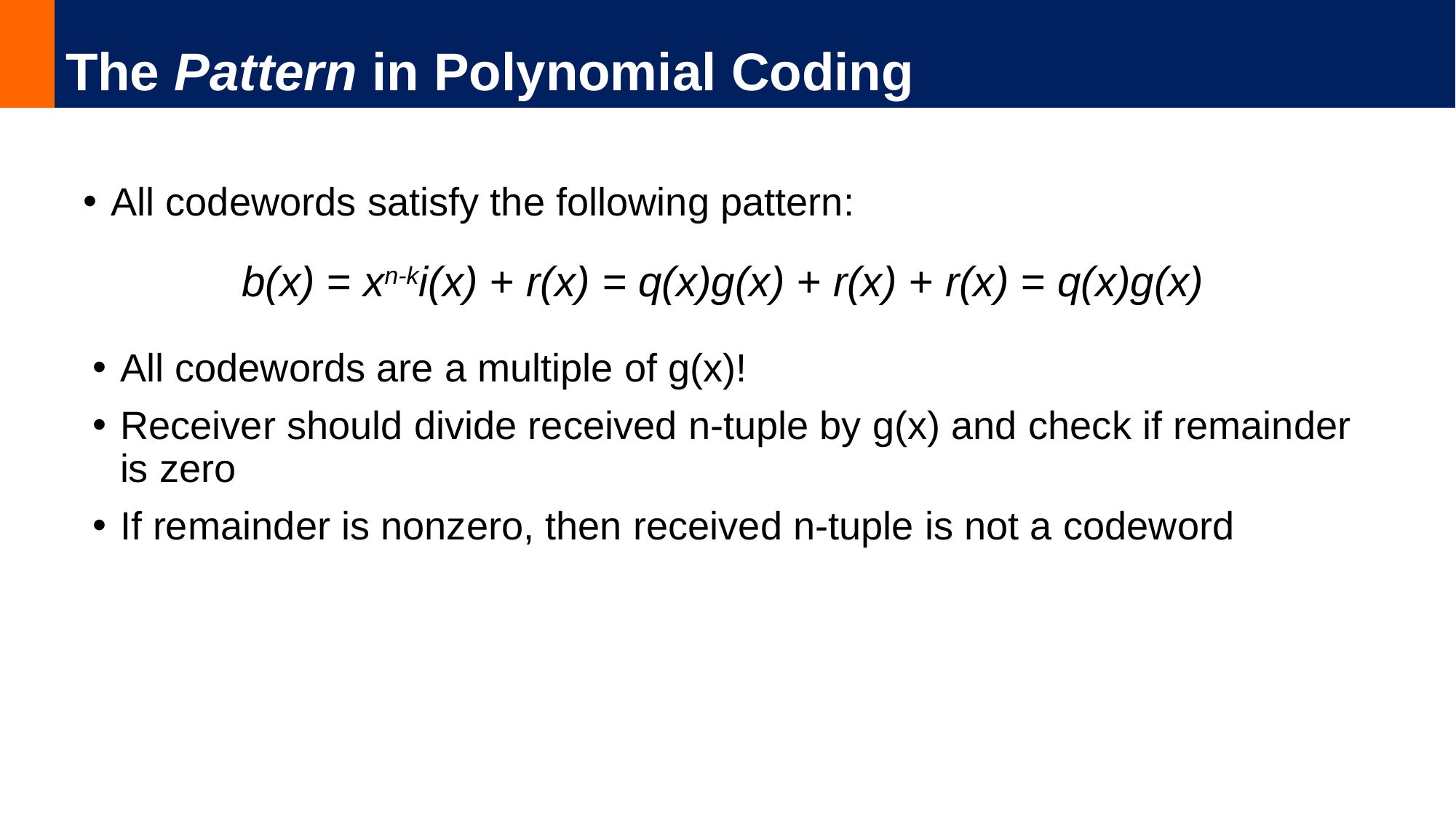

# The Pattern in Polynomial Coding
All codewords satisfy the following pattern:
b(x) = xn-ki(x) + r(x) = q(x)g(x) + r(x) + r(x) = q(x)g(x)
All codewords are a multiple of g(x)!
Receiver should divide received n-tuple by g(x) and check if remainder is zero
If remainder is nonzero, then received n-tuple is not a codeword